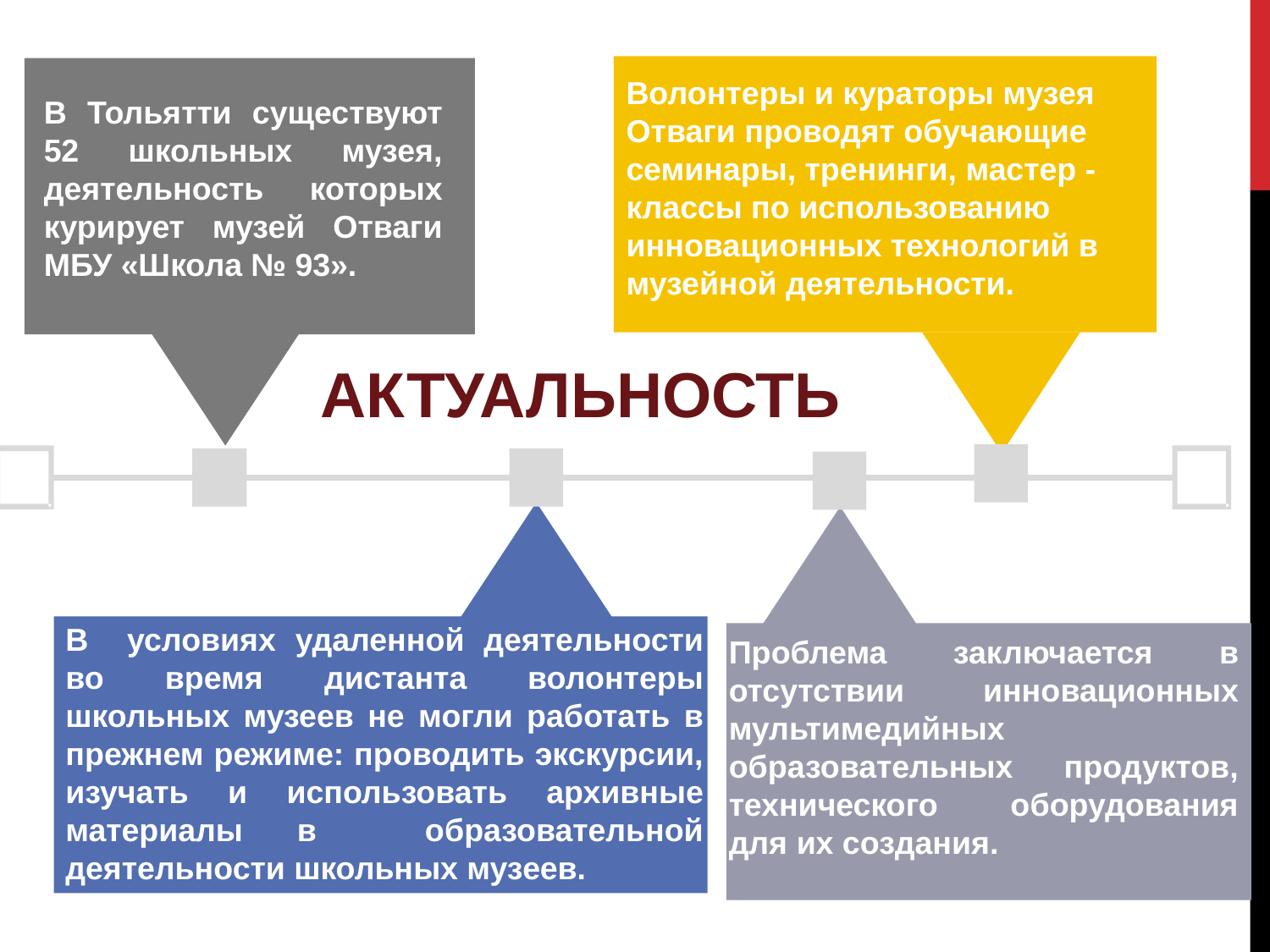

Волонтеры и кураторы музея Отваги проводят обучающие семинары, тренинги, мастер - классы по использованию инновационных технологий в музейной деятельности.
В Тольятти существуют 52 школьных музея, деятельность которых курирует музей Отваги МБУ «Школа № 93».
АКТУАЛЬНОСТЬ
В  условиях удаленной деятельности во время дистанта волонтеры школьных музеев не могли работать в прежнем режиме: проводить экскурсии, изучать и использовать архивные материалы в  образовательной деятельности школьных музеев.
Проблема заключается в отсутствии инновационных мультимедийных образовательных продуктов, технического оборудования для их создания.